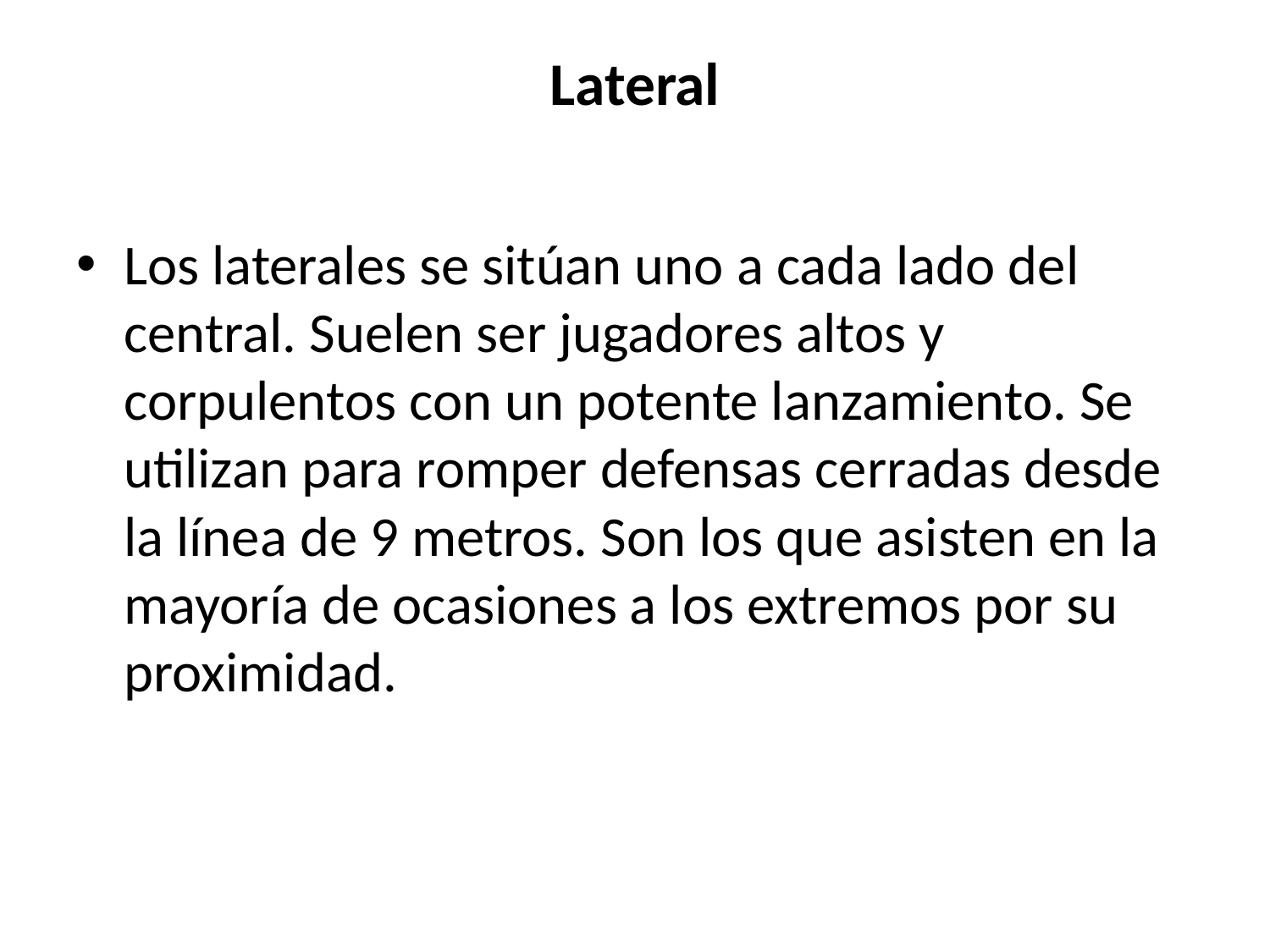

# Lateral
Los laterales se sitúan uno a cada lado del central. Suelen ser jugadores altos y corpulentos con un potente lanzamiento. Se utilizan para romper defensas cerradas desde la línea de 9 metros. Son los que asisten en la mayoría de ocasiones a los extremos por su proximidad.